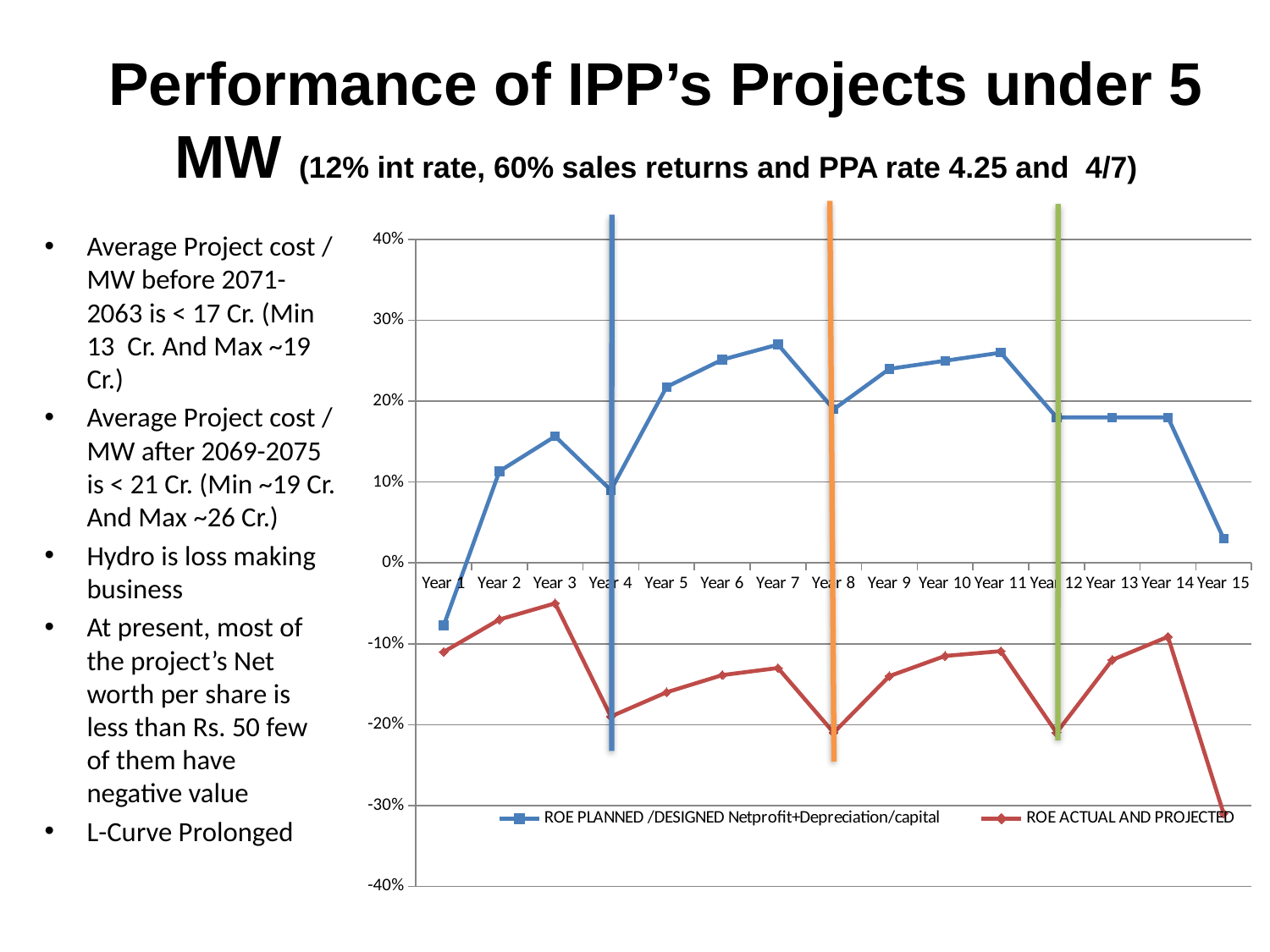

# Performance of IPP’s Projects under 5 MW (12% int rate, 60% sales returns and PPA rate 4.25 and  4/7)

### Chart

| Category | ROE PLANNED /DESIGNED Netprofit+Depreciation/capital | ROE ACTUAL AND PROJECTED |
|---|---|---|
| Year 1 | -0.07737385681505884 | -0.11000000000000003 |
| Year 2 | 0.1134370984686559 | -0.07000000000000003 |
| Year 3 | 0.15655569321203863 | -0.05000000000000002 |
| Year 4 | 0.09000000000000004 | -0.19000000000000006 |
| Year 5 | 0.2176762322818585 | -0.16000000000000006 |
| Year 6 | 0.25133680515803886 | -0.1387677192530011 |
| Year 7 | 0.27 | -0.13 |
| Year 8 | 0.19000000000000006 | -0.21000000000000005 |
| Year 9 | 0.24000000000000005 | -0.14 |
| Year 10 | 0.25 | -0.11510961525638704 |
| Year 11 | 0.26 | -0.10916768484303305 |
| Year 12 | 0.18000000000000005 | -0.21000000000000005 |
| Year 13 | 0.18000000000000005 | -0.12000000000000002 |
| Year 14 | 0.18000000000000005 | -0.09135833625149405 |
| Year 15 | 0.03000000000000001 | -0.3100000000000001 |
Average Project cost / MW before 2071-2063 is < 17 Cr. (Min 13  Cr. And Max ~19 Cr.)
Average Project cost / MW after 2069-2075 is < 21 Cr. (Min ~19 Cr. And Max ~26 Cr.)
Hydro is loss making business
At present, most of the project’s Net worth per share is less than Rs. 50 few of them have negative value
L-Curve Prolonged